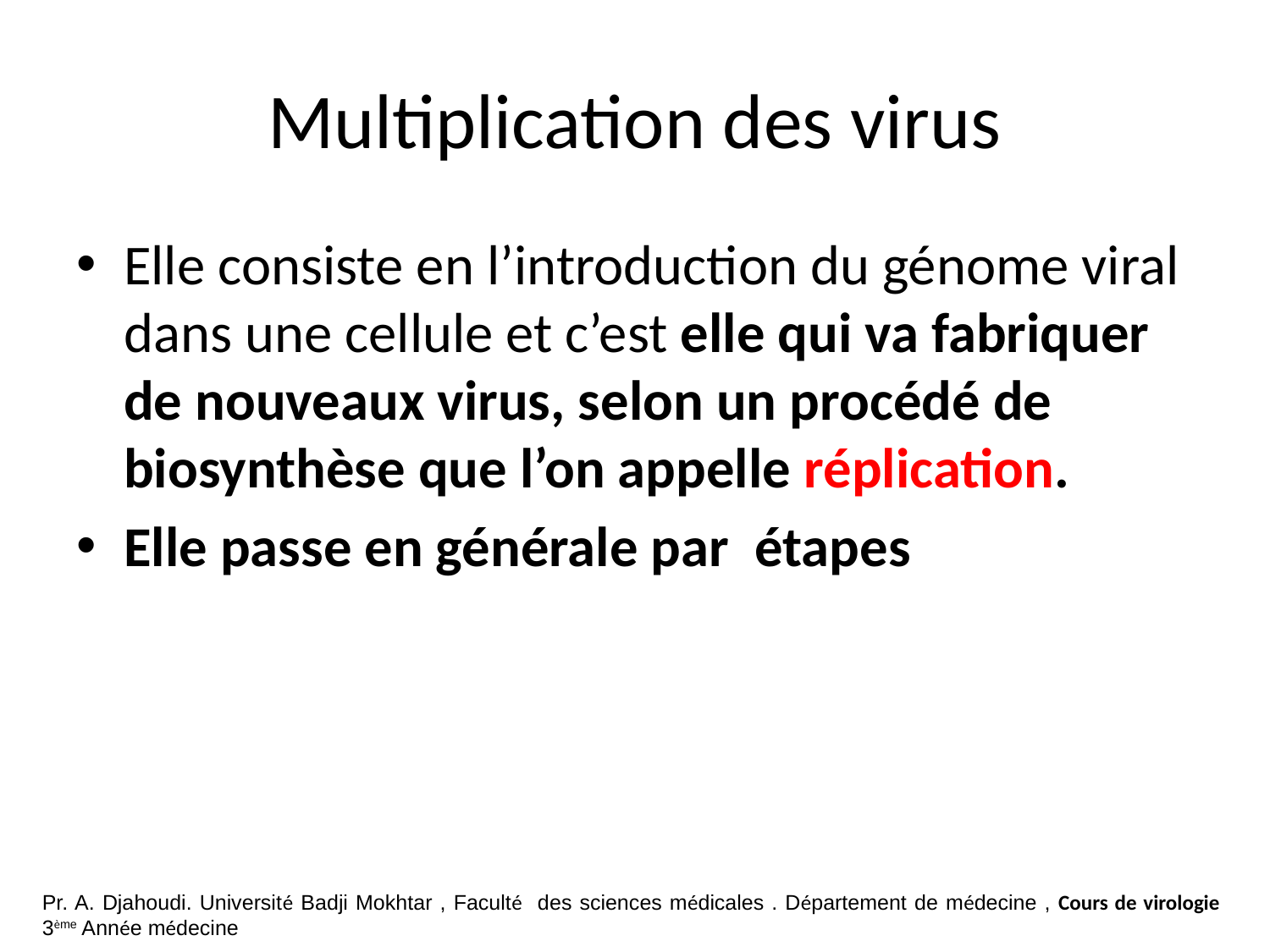

# Multiplication des virus
Elle consiste en l’introduction du génome viral dans une cellule et c’est elle qui va fabriquer de nouveaux virus, selon un procédé de biosynthèse que l’on appelle réplication.
Elle passe en générale par  étapes
Pr. A. Djahoudi. Université Badji Mokhtar , Faculté  des sciences médicales . Département de médecine , Cours de virologie  3ème Année médecine